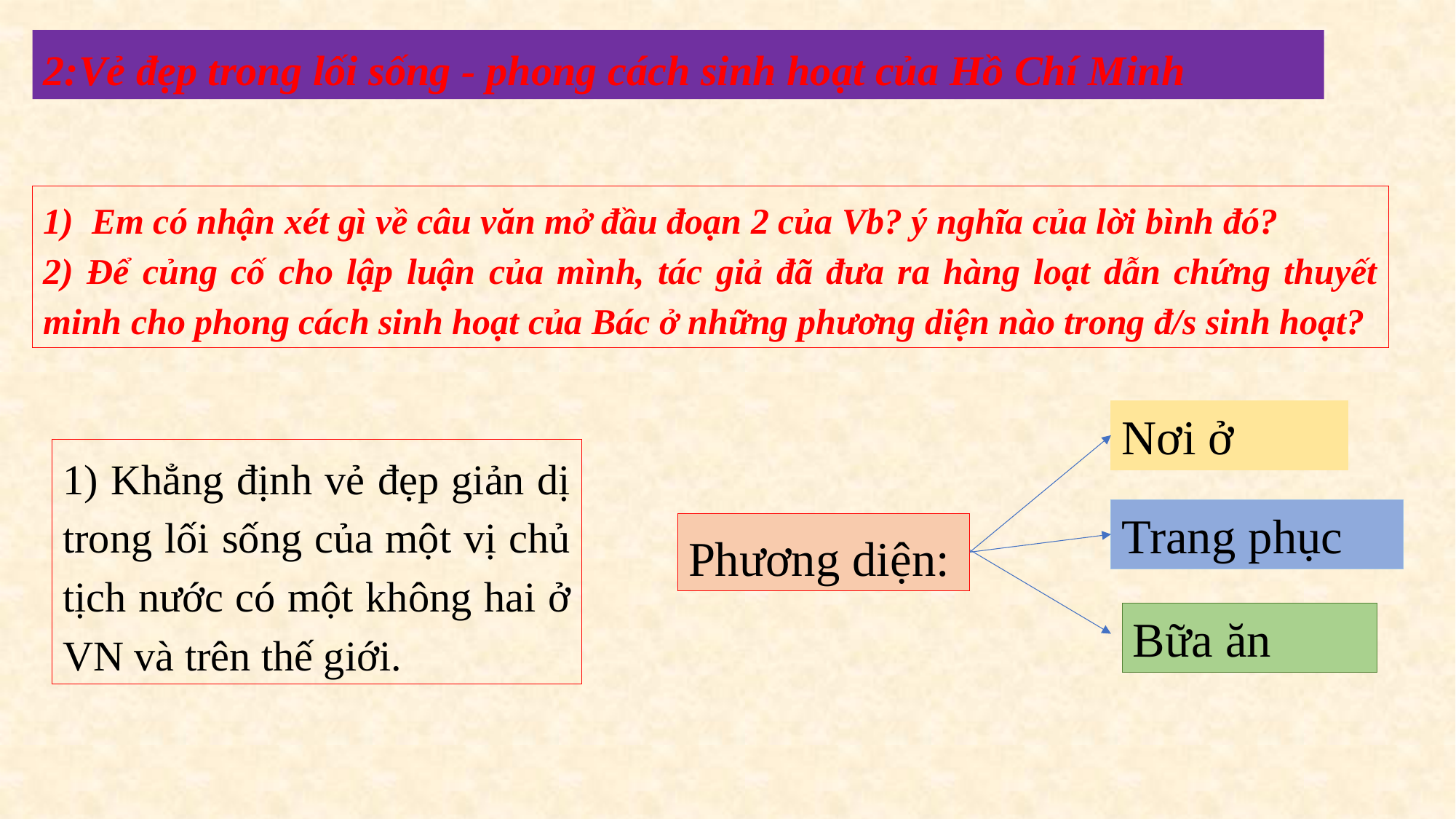

2:Vẻ đẹp trong lối sống - phong cách sinh hoạt của Hồ Chí Minh
1)  Em có nhận xét gì về câu văn mở đầu đoạn 2 của Vb? ý nghĩa của lời bình đó?
2) Để củng cố cho lập luận của mình, tác giả đã đưa ra hàng loạt dẫn chứng thuyết minh cho phong cách sinh hoạt của Bác ở những phương diện nào trong đ/s sinh hoạt?
Nơi ở
1) Khẳng định vẻ đẹp giản dị trong lối sống của một vị chủ tịch nước có một không hai ở VN và trên thế giới.
Trang phục
Phương diện:
Bữa ăn